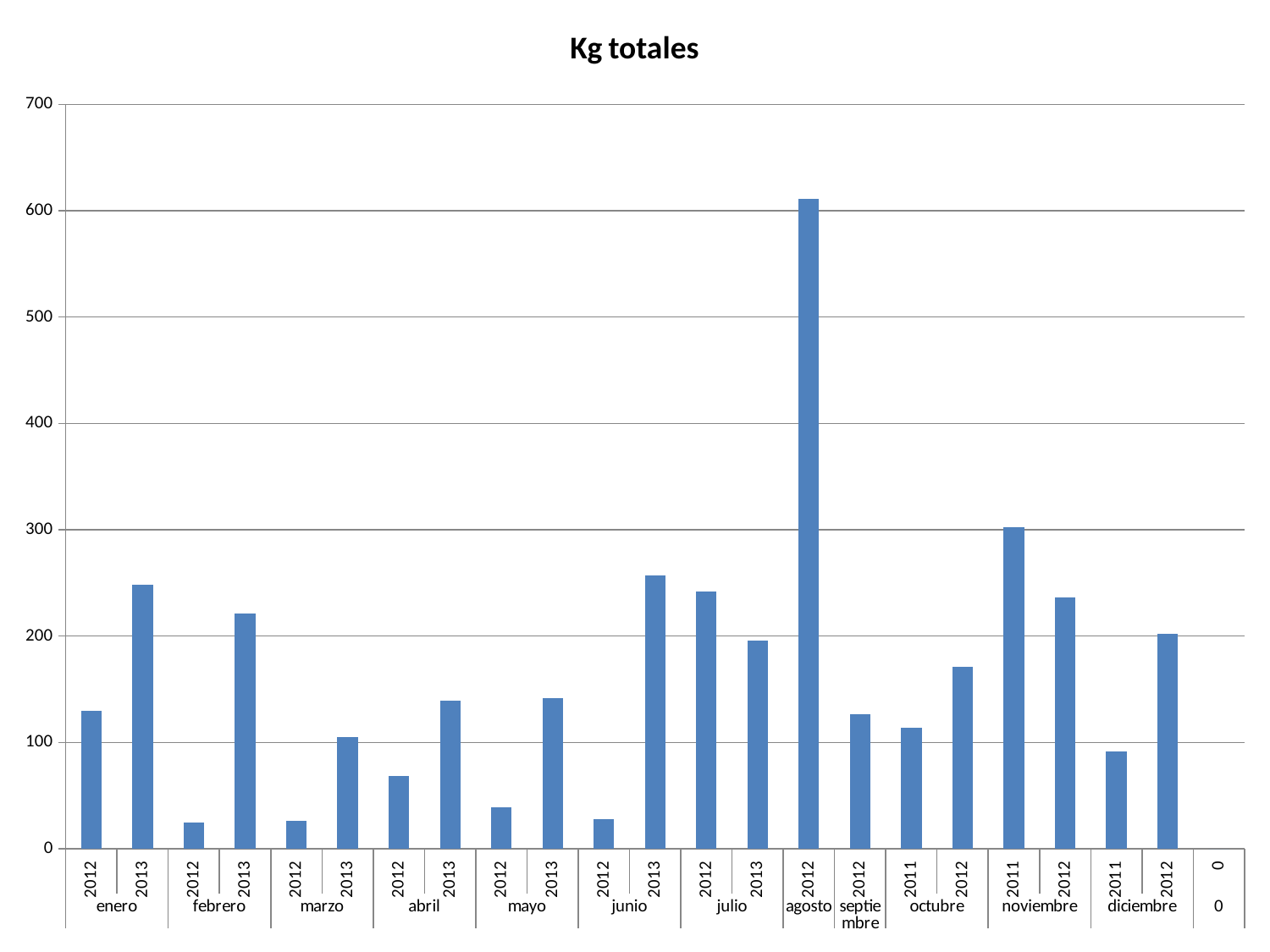

### Chart: Kg totales

| Category | Total |
|---|---|
| 2012 | 129.8125 |
| 2013 | 248.183 |
| 2012 | 25.017 |
| 2013 | 221.51999999999998 |
| 2012 | 26.505000000000003 |
| 2013 | 104.784 |
| 2012 | 68.08 |
| 2013 | 139.663 |
| 2012 | 38.709500000000006 |
| 2013 | 142.065 |
| 2012 | 27.879999999999995 |
| 2013 | 257.1725 |
| 2012 | 242.21125 |
| 2013 | 195.77499999999998 |
| 2012 | 610.87 |
| 2012 | 126.47250000000001 |
| 2011 | 114.015 |
| 2012 | 170.98199999999997 |
| 2011 | 302.5935 |
| 2012 | 236.53 |
| 2011 | 91.41 |
| 2012 | 201.94 |
| 0 | 0.0 |